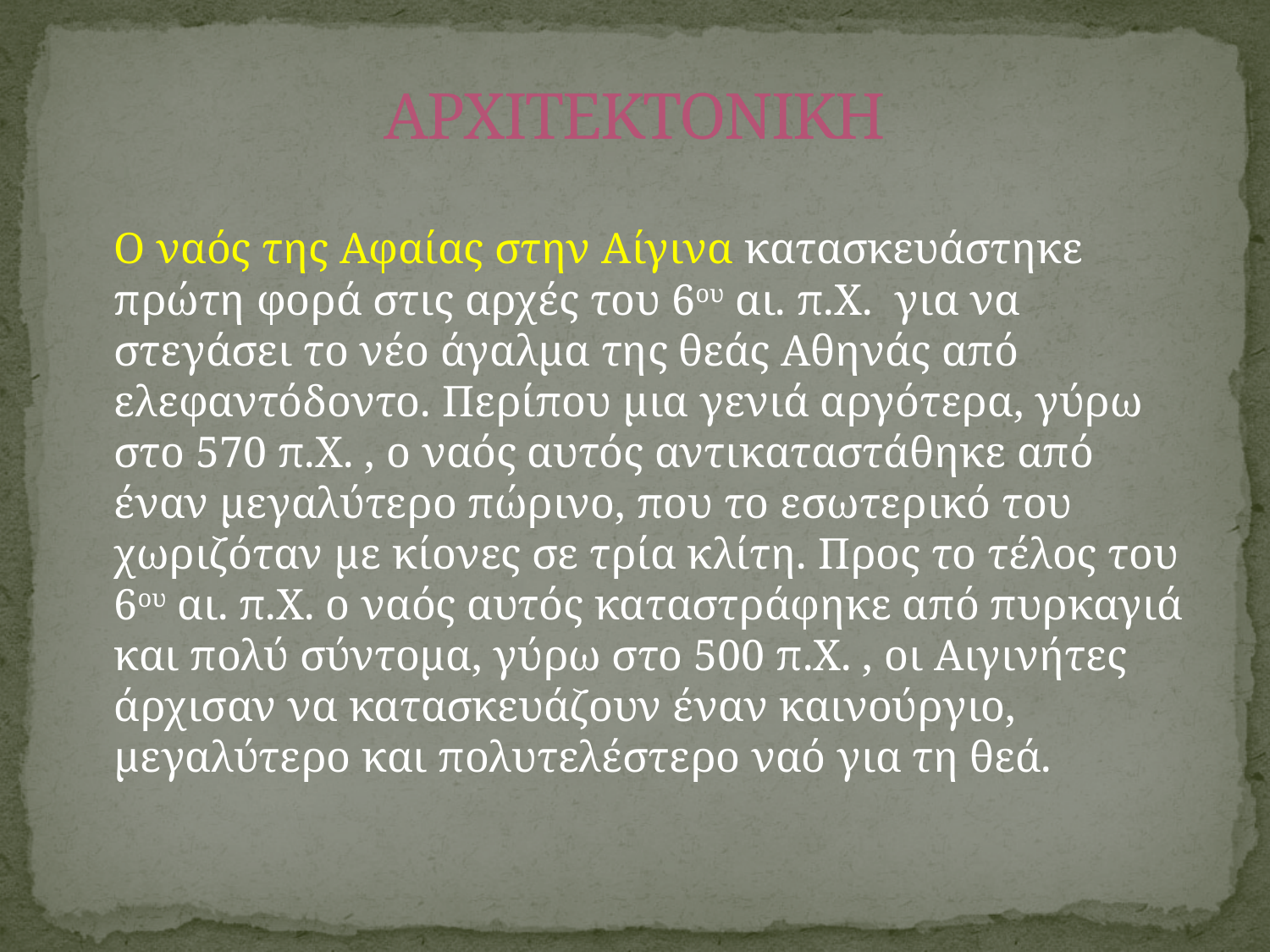

# ΑΡΧΙΤΕΚΤΟΝΙΚΗ
	Ο ναός της Αφαίας στην Αίγινα κατασκευάστηκε πρώτη φορά στις αρχές του 6ου αι. π.Χ.  για να στεγάσει το νέο άγαλμα της θεάς Αθηνάς από ελεφαντόδοντο. Περίπου μια γενιά αργότερα, γύρω στο 570 π.Χ. , ο ναός αυτός αντικαταστάθηκε από έναν μεγαλύτερο πώρινο, που το εσωτερικό του χωριζόταν με κίονες σε τρία κλίτη. Προς το τέλος του 6ου αι. π.Χ. ο ναός αυτός καταστράφηκε από πυρκαγιά και πολύ σύντομα, γύρω στο 500 π.Χ. , οι Αιγινήτες άρχισαν να κατασκευάζουν έναν καινούργιο, μεγαλύτερο και πολυτελέστερο ναό για τη θεά.